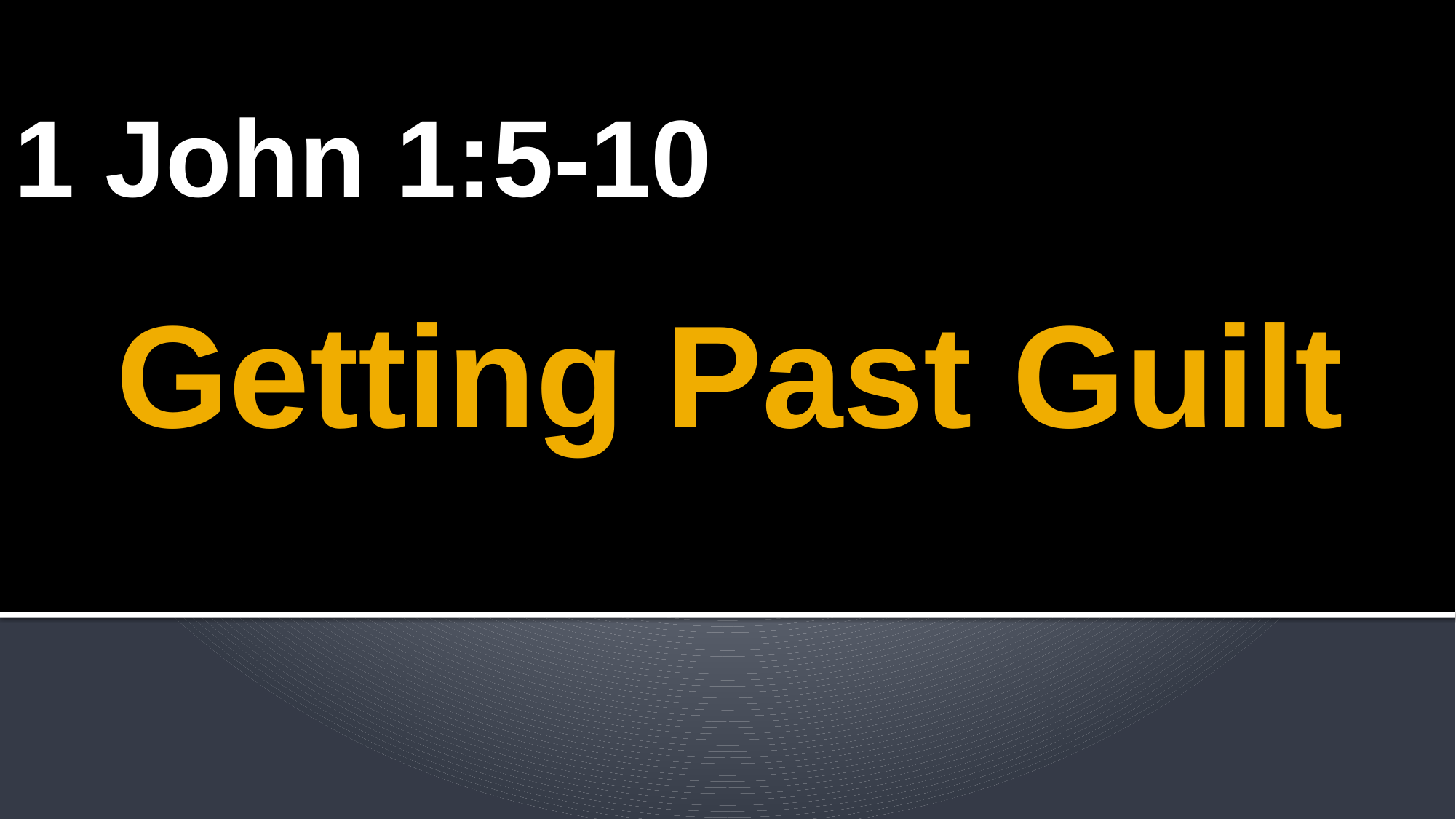

1 John 1:5-10
# Getting Past Guilt